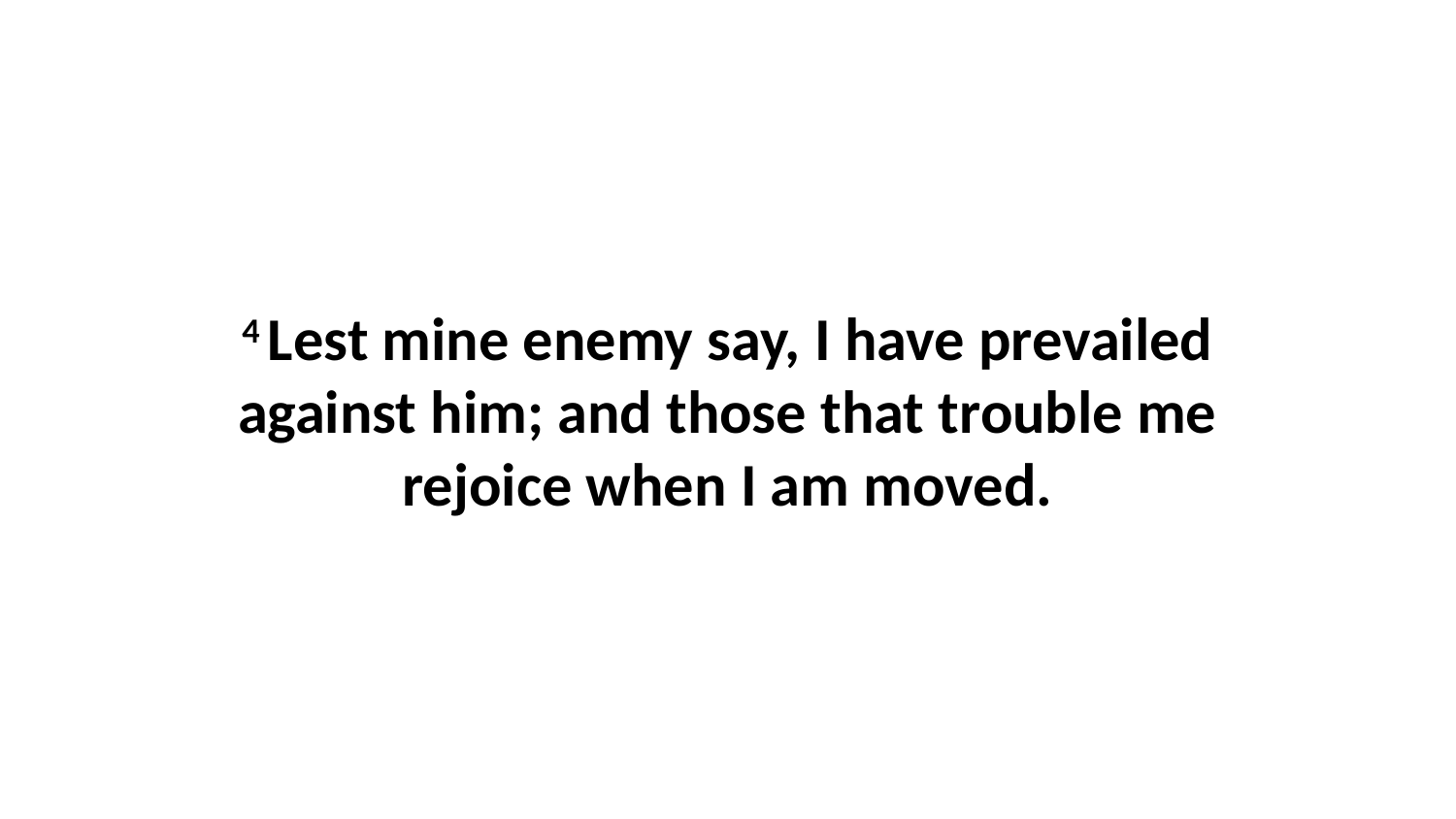

4 Lest mine enemy say, I have prevailed against him; and those that trouble me rejoice when I am moved.